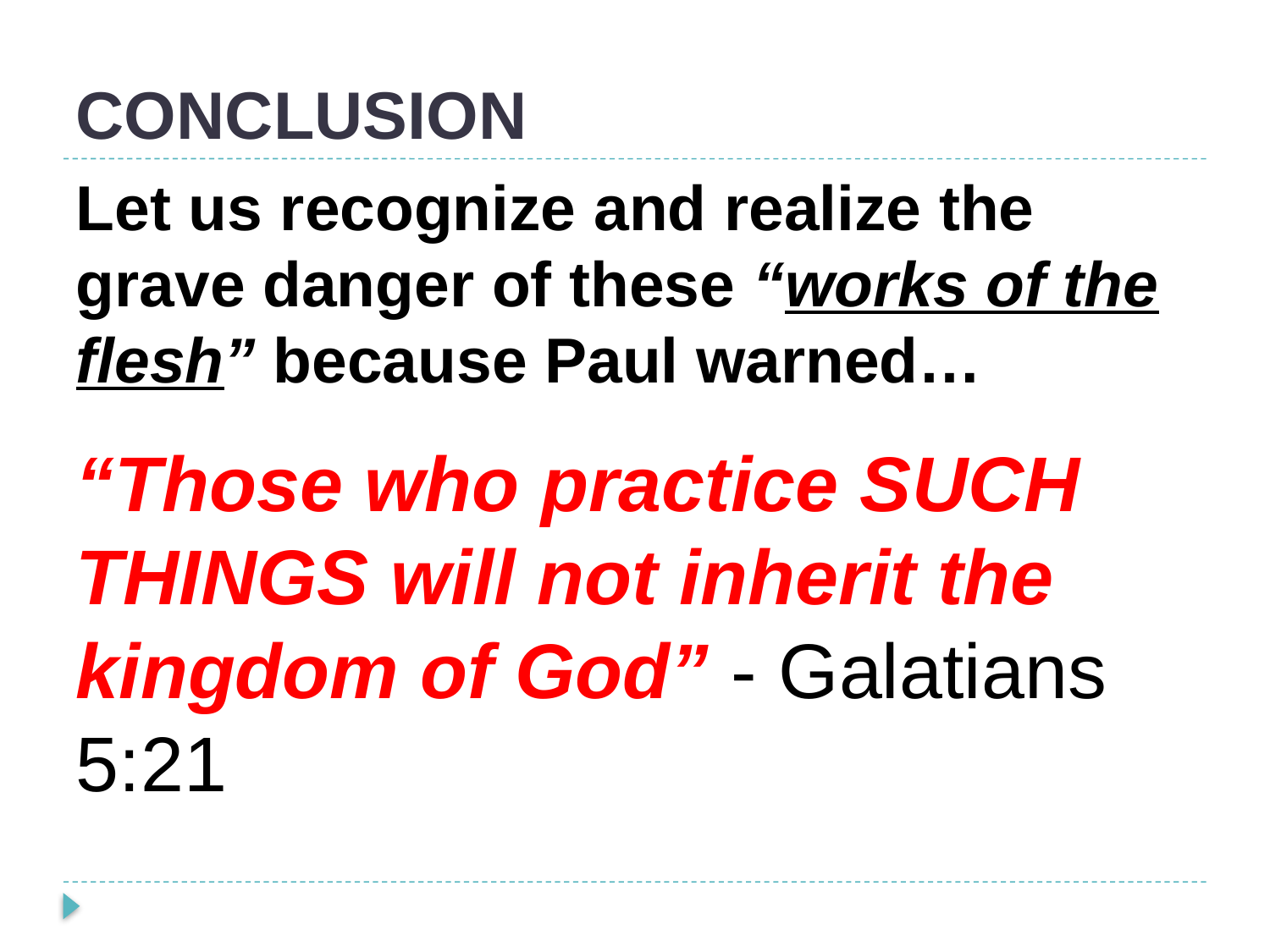

# CONCLUSION
Let us recognize and realize the grave danger of these “works of the flesh” because Paul warned…

“Those who practice SUCH THINGS will not inherit the kingdom of God” - Galatians 5:21